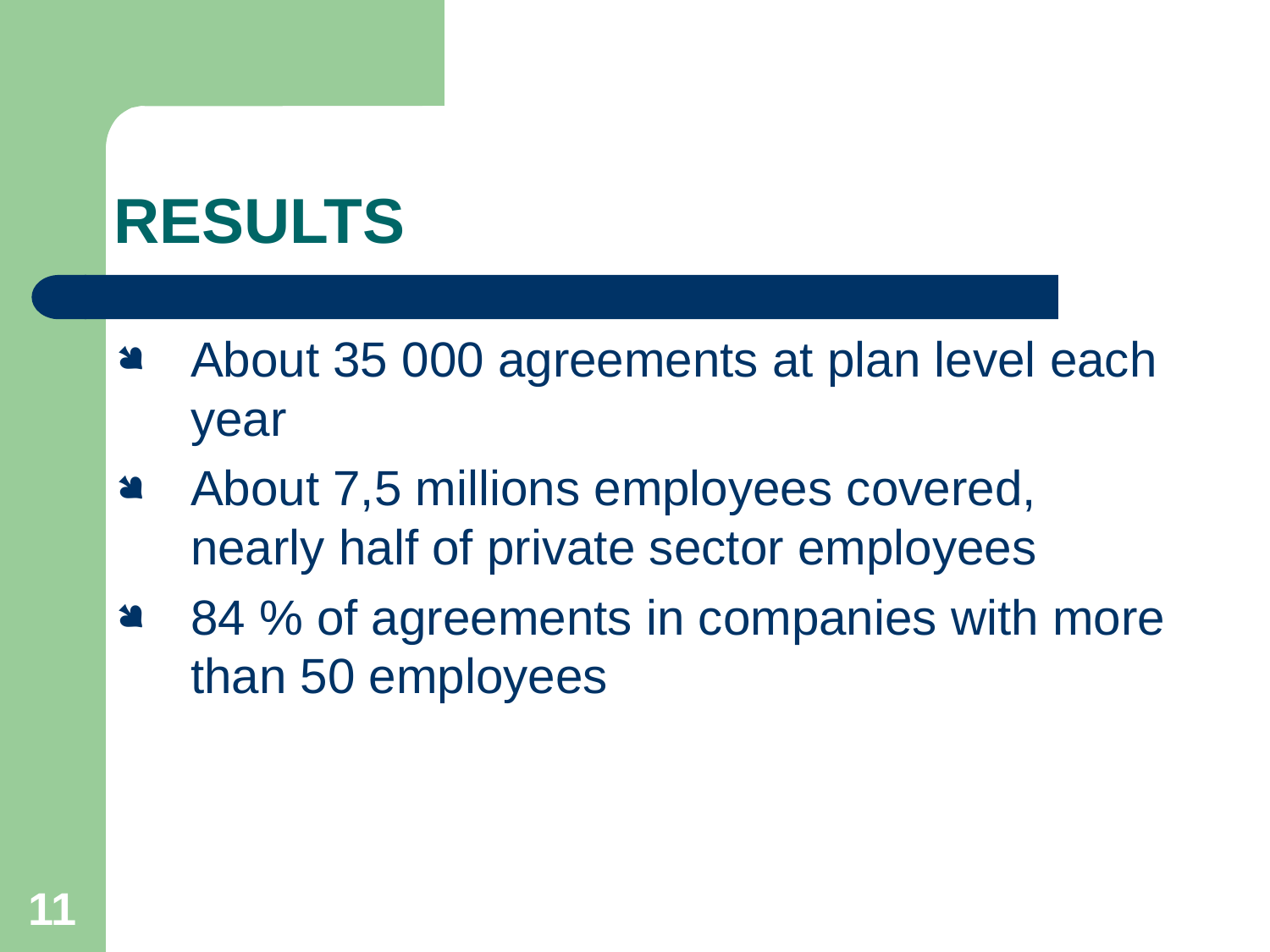

RESULTS
About 35 000 agreements at plan level each year
About 7,5 millions employees covered, nearly half of private sector employees
84 % of agreements in companies with more than 50 employees

11